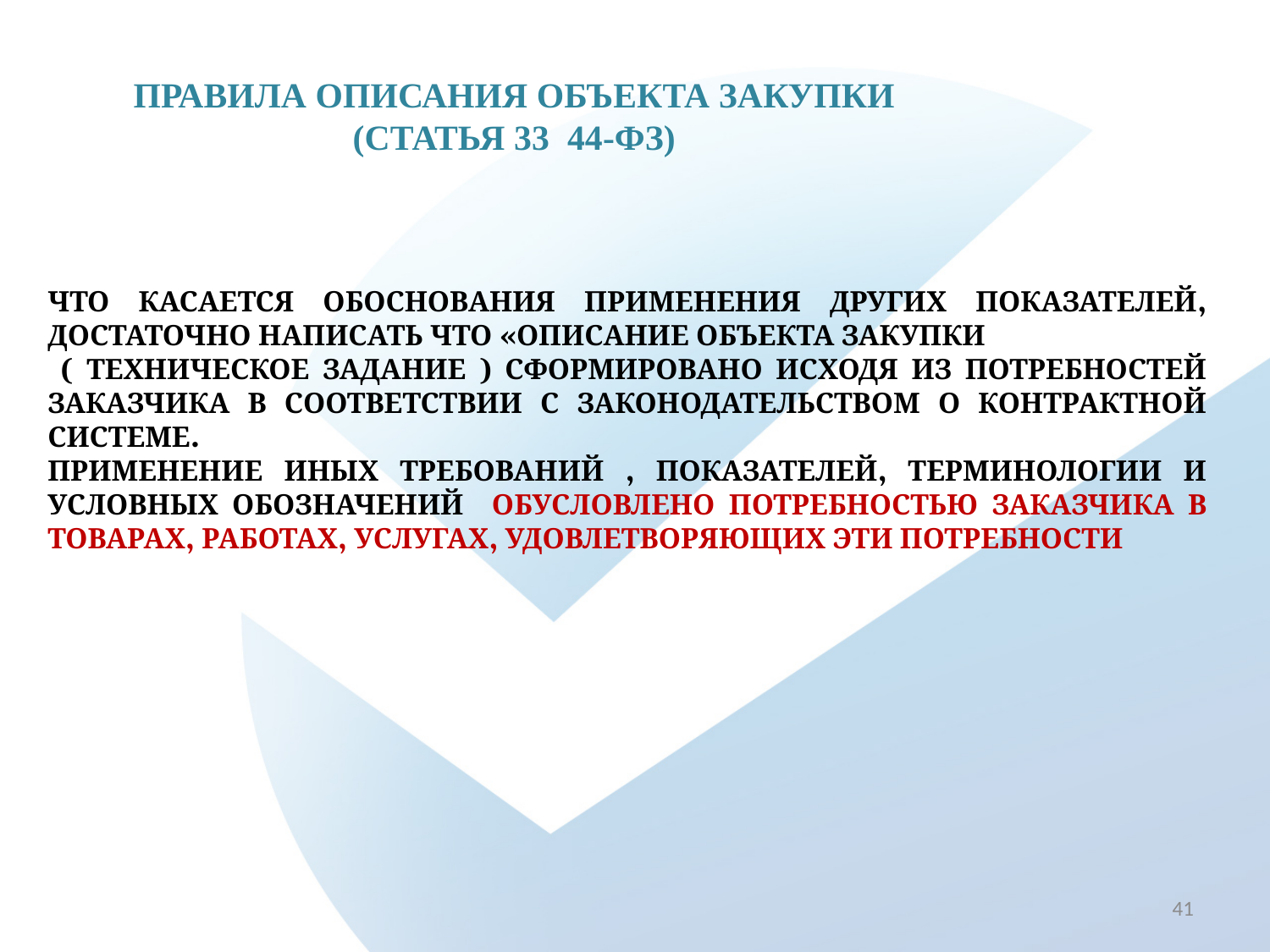

# Правила описания объекта закупки (статья 33  44-ФЗ)

ЧТО КАСАЕТСЯ ОБОСНОВАНИЯ ПРИМЕНЕНИЯ ДРУГИХ ПОКАЗАТЕЛЕЙ, ДОСТАТОЧНО НАПИСАТЬ ЧТО «ОПИСАНИЕ ОБЪЕКТА ЗАКУПКИ
 ( ТЕХНИЧЕСКОЕ ЗАДАНИЕ ) СФОРМИРОВАНО ИСХОДЯ ИЗ ПОТРЕБНОСТЕЙ ЗАКАЗЧИКА В СООТВЕТСТВИИ С ЗАКОНОДАТЕЛЬСТВОМ О КОНТРАКТНОЙ СИСТЕМЕ.
ПРИМЕНЕНИЕ ИНЫХ ТРЕБОВАНИЙ , ПОКАЗАТЕЛЕЙ, ТЕРМИНОЛОГИИ И УСЛОВНЫХ ОБОЗНАЧЕНИЙ  ОБУСЛОВЛЕНО ПОТРЕБНОСТЬЮ ЗАКАЗЧИКА В ТОВАРАХ, РАБОТАХ, УСЛУГАХ, УДОВЛЕТВОРЯЮЩИХ ЭТИ ПОТРЕБНОСТИ

41